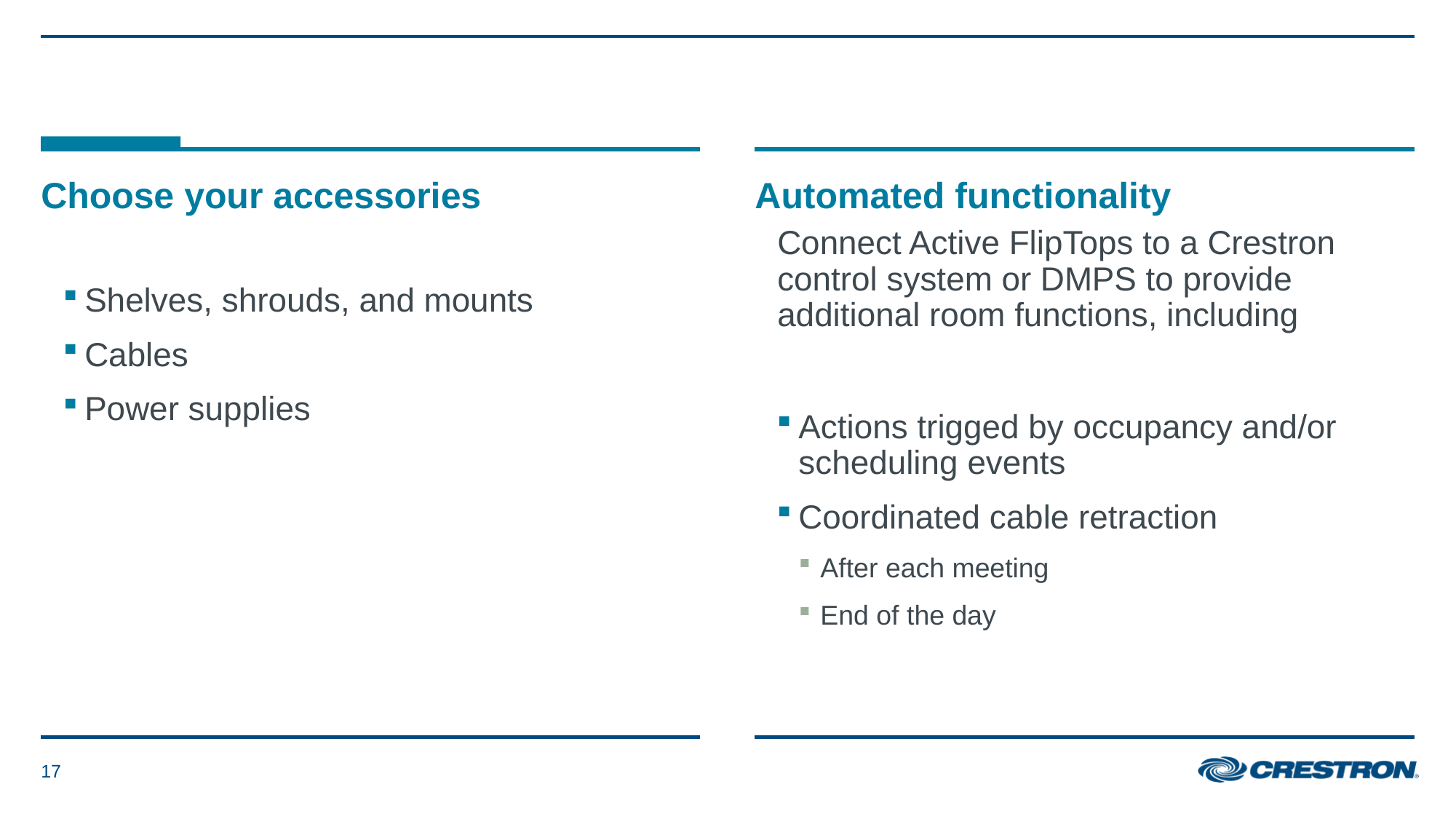

#
Choose your accessories

Shelves, shrouds, and mounts
Cables
Power supplies
Automated functionality
Connect Active FlipTops to a Crestron control system or DMPS to provide additional room functions, including

Actions trigged by occupancy and/or scheduling events
Coordinated cable retraction
After each meeting
End of the day